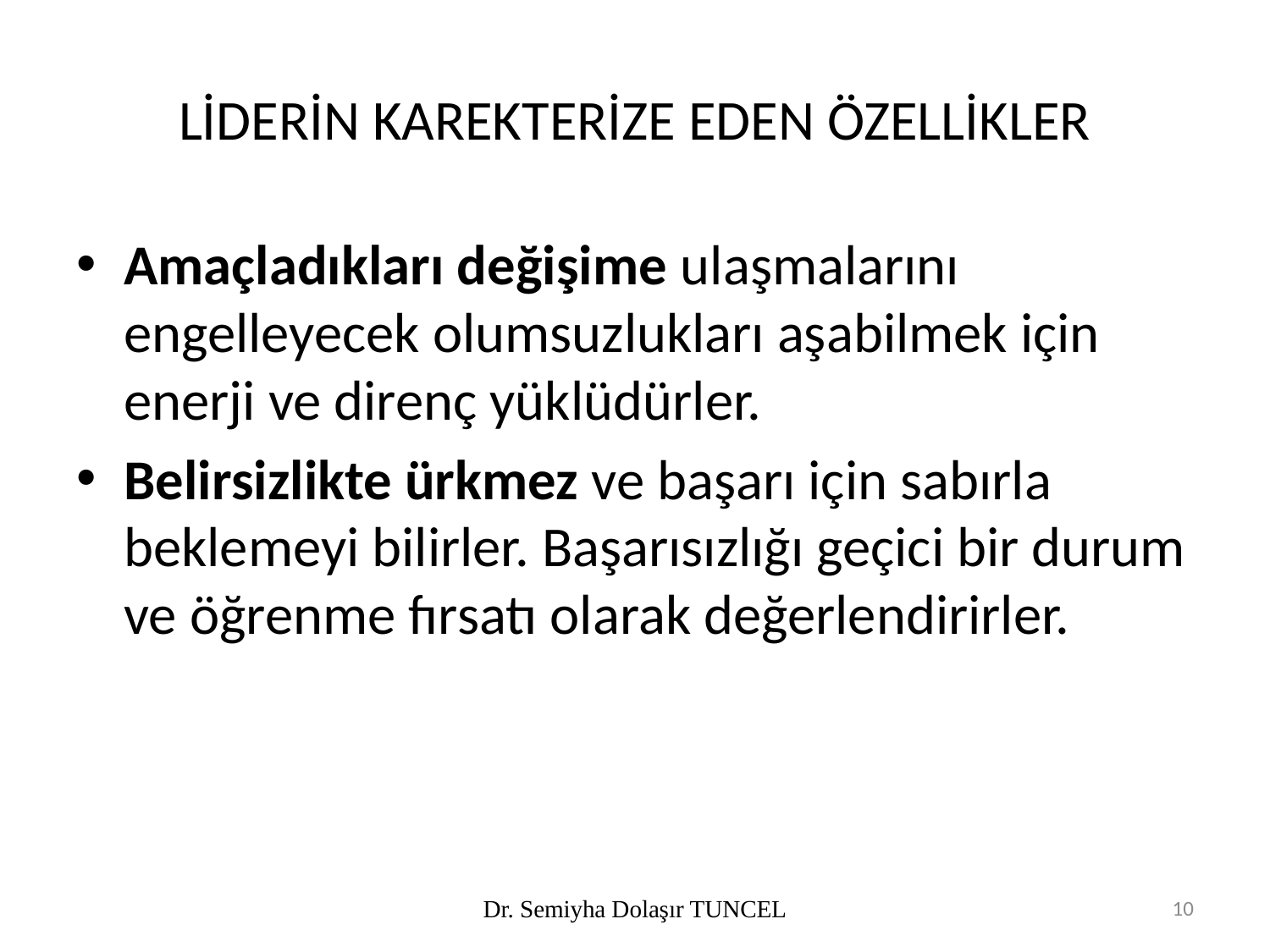

# LİDERİN KAREKTERİZE EDEN ÖZELLİKLER
Amaçladıkları değişime ulaşmalarını engelleyecek olumsuzlukları aşabilmek için enerji ve direnç yüklüdürler.
Belirsizlikte ürkmez ve başarı için sabırla beklemeyi bilirler. Başarısızlığı geçici bir durum ve öğrenme fırsatı olarak değerlendirirler.
Dr. Semiyha Dolaşır TUNCEL
10